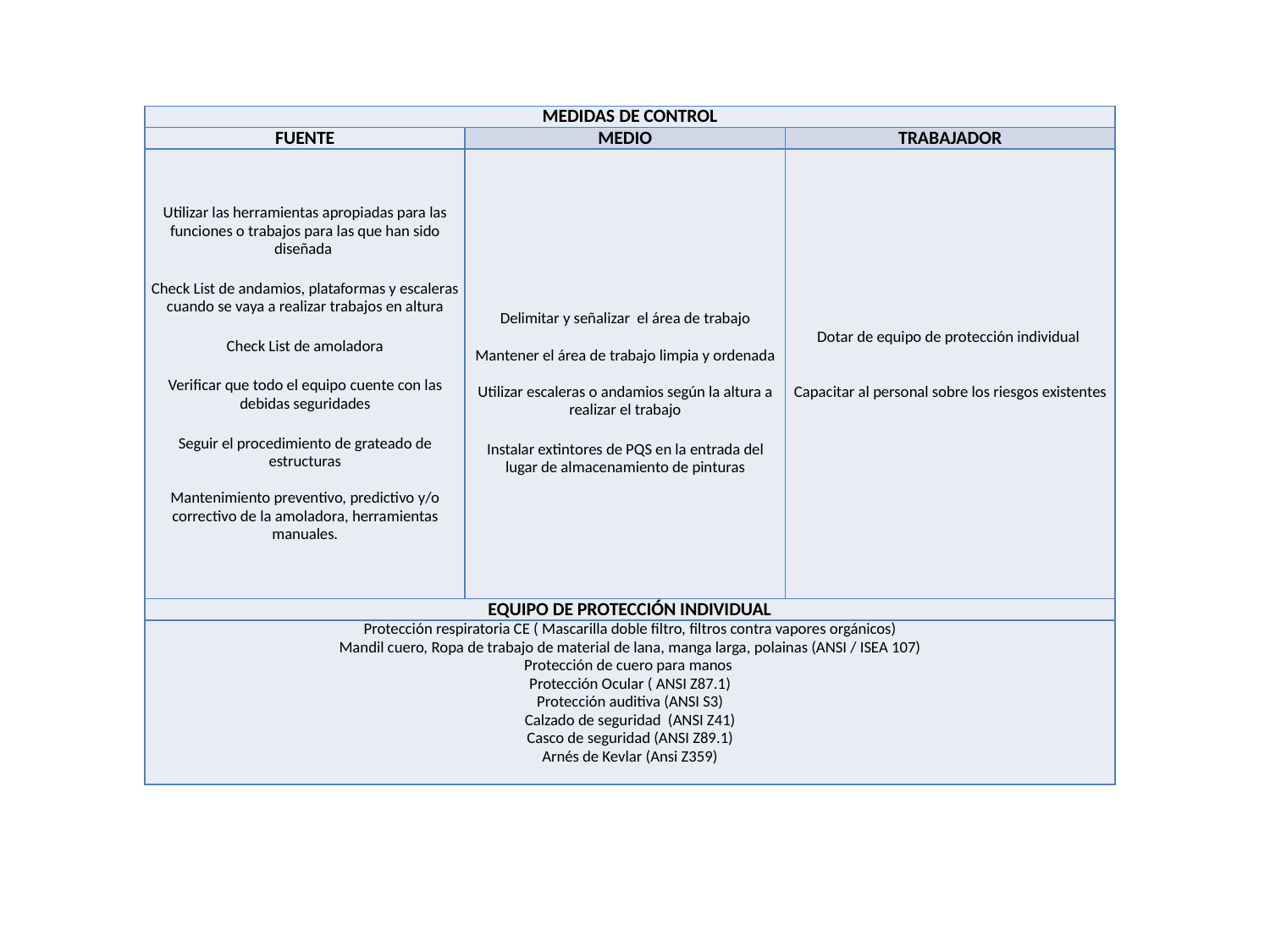

#
| MEDIDAS DE CONTROL |  |  |
| --- | --- | --- |
| FUENTE | MEDIO | TRABAJADOR |
| Utilizar las herramientas apropiadas para las funciones o trabajos para las que han sido diseñada  Check List de andamios, plataformas y escaleras cuando se vaya a realizar trabajos en altura Check List de amoladora Verificar que todo el equipo cuente con las debidas seguridades Seguir el procedimiento de grateado de estructuras Mantenimiento preventivo, predictivo y/o correctivo de la amoladora, herramientas manuales. | Delimitar y señalizar el área de trabajo Mantener el área de trabajo limpia y ordenada Utilizar escaleras o andamios según la altura a realizar el trabajo Instalar extintores de PQS en la entrada del lugar de almacenamiento de pinturas | Dotar de equipo de protección individual Capacitar al personal sobre los riesgos existentes |
| EQUIPO DE PROTECCIÓN INDIVIDUAL |  |  |
| Protección respiratoria CE ( Mascarilla doble filtro, filtros contra vapores orgánicos) Mandil cuero, Ropa de trabajo de material de lana, manga larga, polainas (ANSI / ISEA 107) Protección de cuero para manos Protección Ocular ( ANSI Z87.1) Protección auditiva (ANSI S3) Calzado de seguridad (ANSI Z41) Casco de seguridad (ANSI Z89.1) Arnés de Kevlar (Ansi Z359) |  |  |